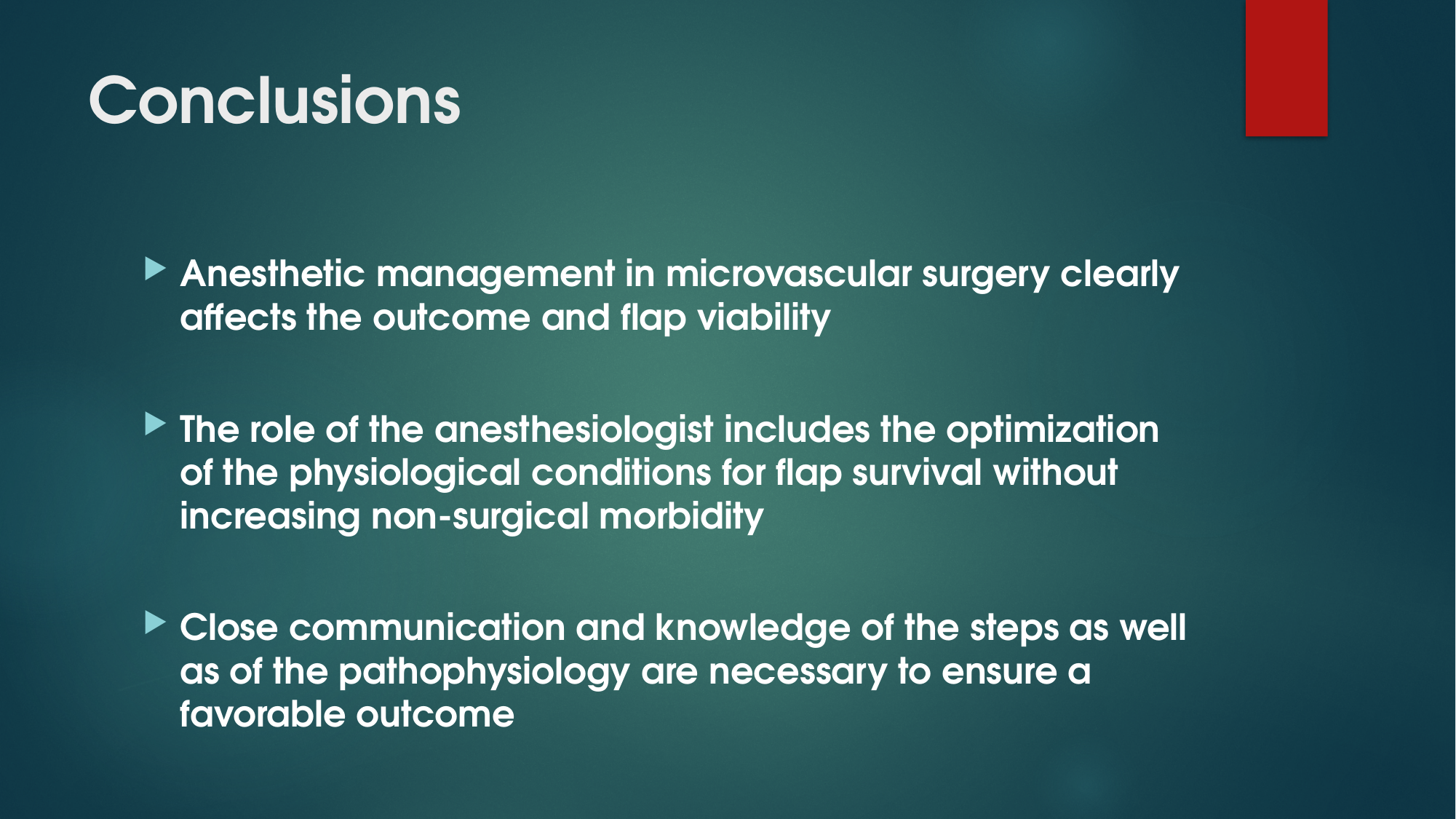

# Conclusions
Anesthetic management in microvascular surgery clearly affects the outcome and flap viability

The role of the anesthesiologist includes the optimization of the physiological conditions for flap survival without increasing non-surgical morbidity

Close communication and knowledge of the steps as well as of the pathophysiology are necessary to ensure a favorable outcome